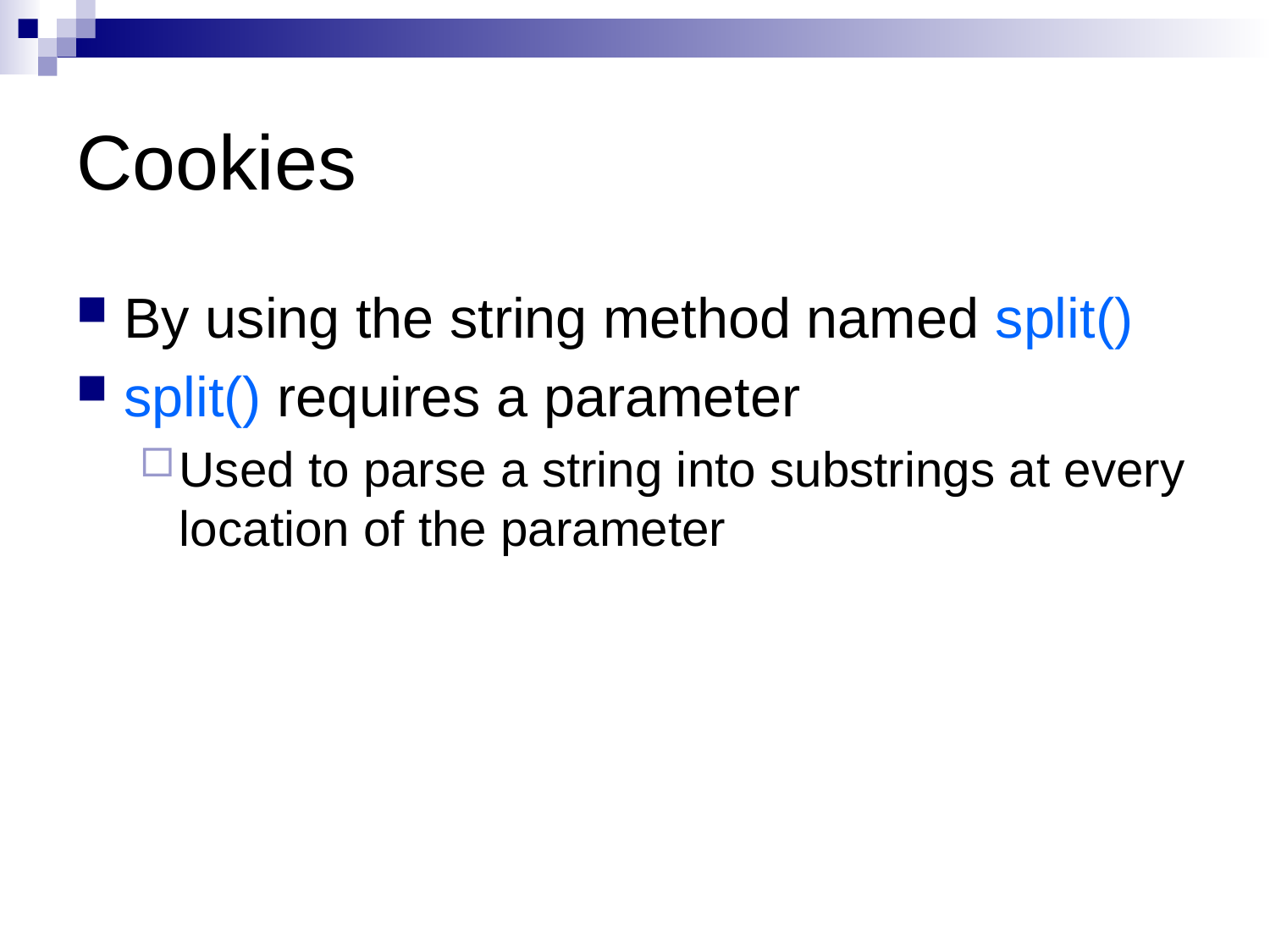

# Cookies
By using the string method named split()
split() requires a parameter
Used to parse a string into substrings at every location of the parameter